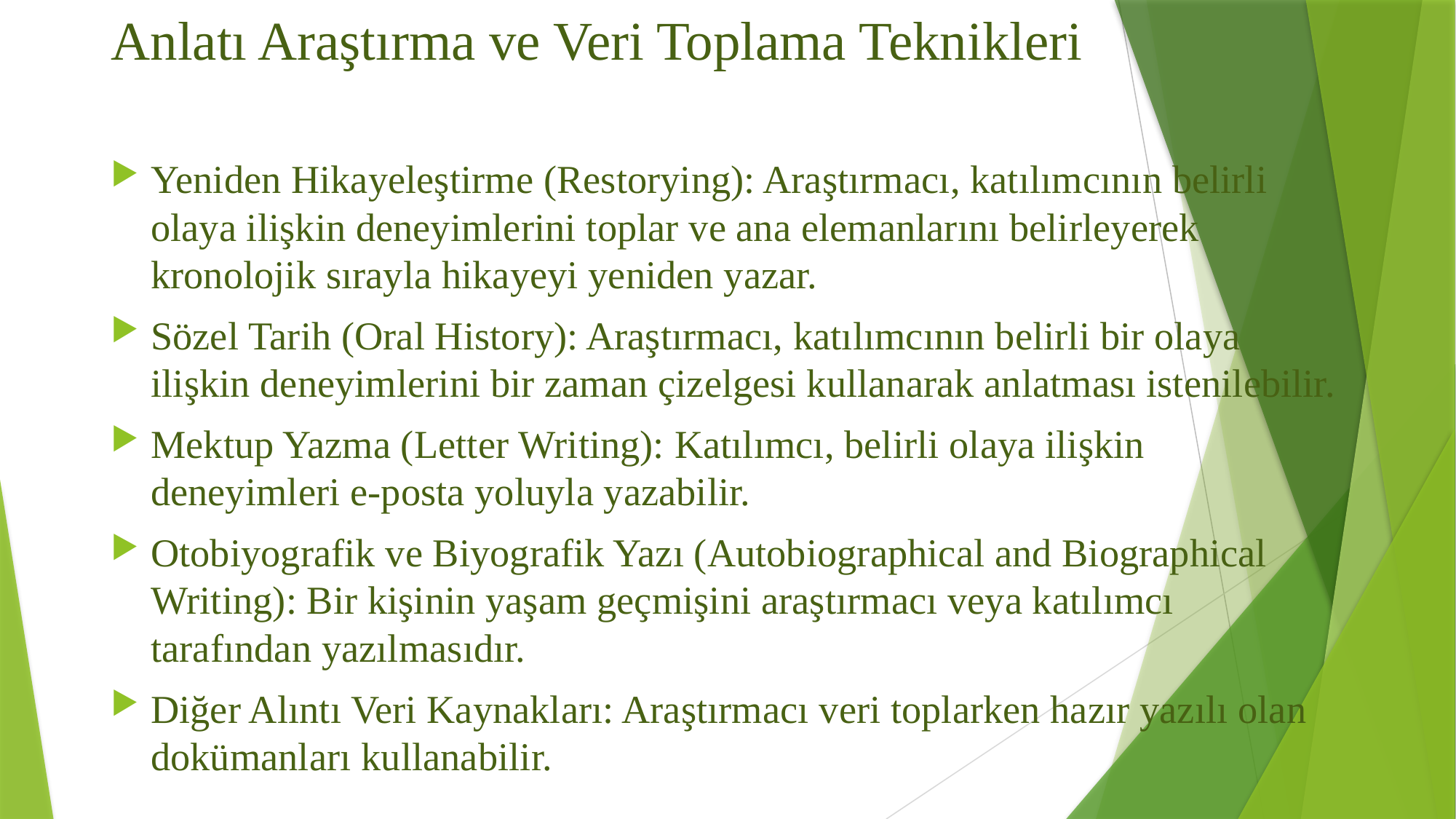

# Anlatı Araştırma ve Veri Toplama Teknikleri
Yeniden Hikayeleştirme (Restorying): Araştırmacı, katılımcının belirli olaya ilişkin deneyimlerini toplar ve ana elemanlarını belirleyerek kronolojik sırayla hikayeyi yeniden yazar.
Sözel Tarih (Oral History): Araştırmacı, katılımcının belirli bir olaya ilişkin deneyimlerini bir zaman çizelgesi kullanarak anlatması istenilebilir.
Mektup Yazma (Letter Writing): Katılımcı, belirli olaya ilişkin deneyimleri e-posta yoluyla yazabilir.
Otobiyografik ve Biyografik Yazı (Autobiographical and Biographical Writing): Bir kişinin yaşam geçmişini araştırmacı veya katılımcı tarafından yazılmasıdır.
Diğer Alıntı Veri Kaynakları: Araştırmacı veri toplarken hazır yazılı olan dokümanları kullanabilir.